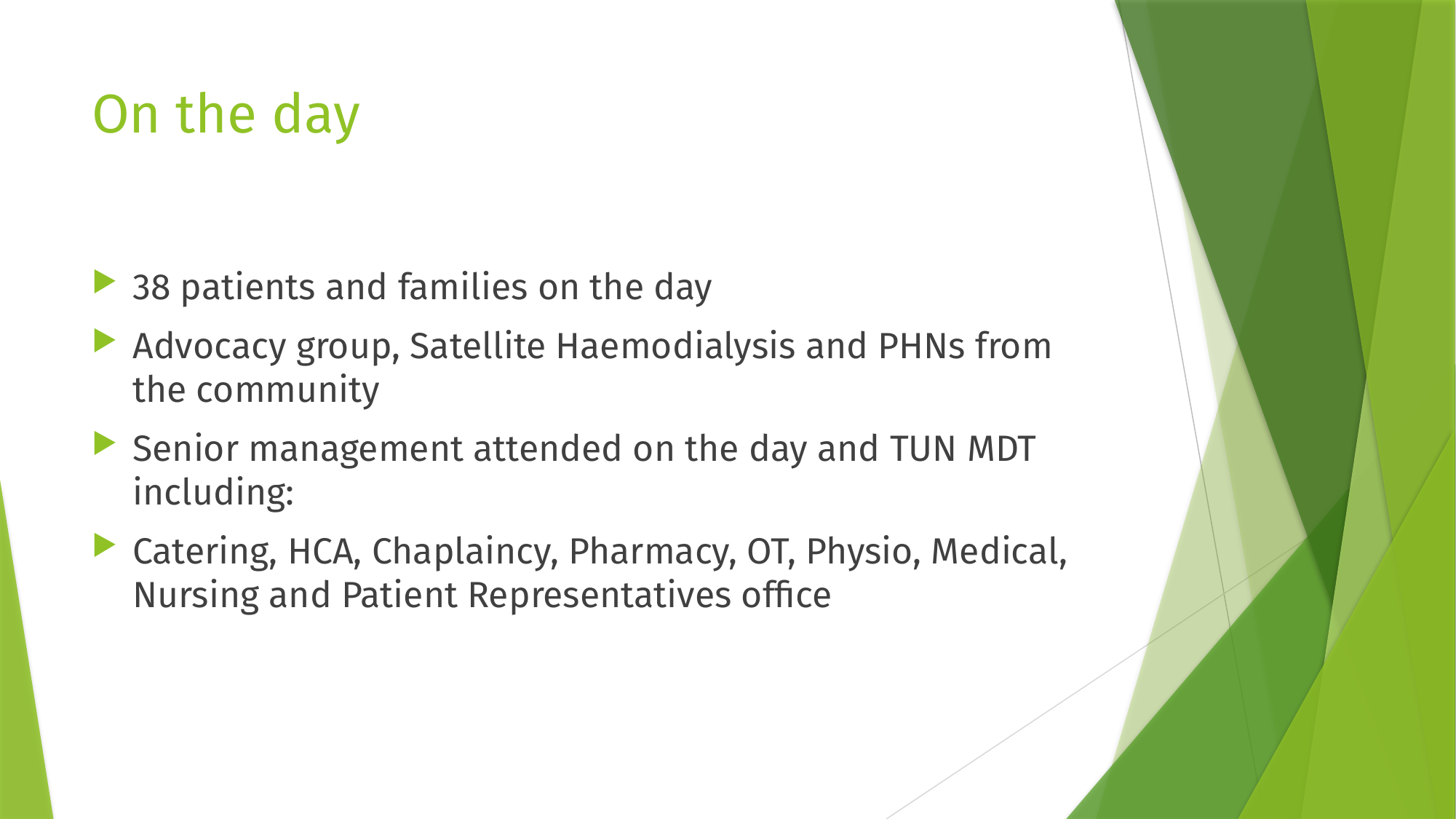

# On the day
38 patients and families on the day
Advocacy group, Satellite Haemodialysis and PHNs from the community
Senior management attended on the day and TUN MDT including:
Catering, HCA, Chaplaincy, Pharmacy, OT, Physio, Medical, Nursing and Patient Representatives office